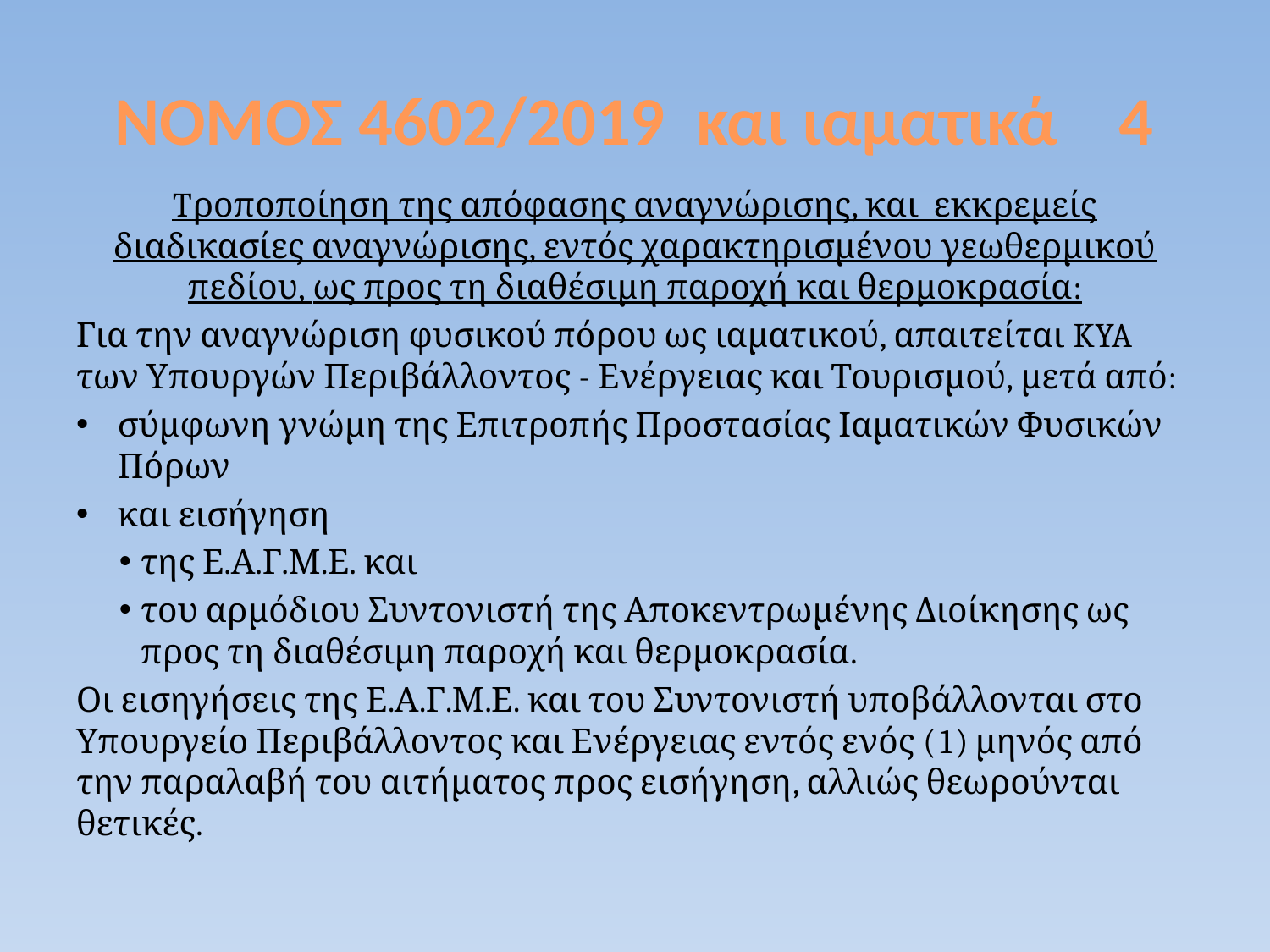

# ΝΟΜΟΣ 4602/2019  και ιαματικά    4
Tροποποίηση της απόφασης αναγνώρισης, και  εκκρεμείς διαδικασίες αναγνώρισης, εντός χαρακτηρισμένου γεωθερμικού πεδίου, ως προς τη διαθέσιμη παροχή και θερμοκρασία:
Για την αναγνώριση φυσικού πόρου ως ιαματικού, απαιτείται KYA των Υπουργών Περιβάλλοντος - Ενέργειας και Τουρισμού, μετά από:
σύμφωνη γνώμη της Επιτροπής Προστασίας Ιαματικών Φυσικών Πόρων
και εισήγηση
της Ε.Α.Γ.Μ.Ε. και
του αρμόδιου Συντονιστή της Αποκεντρωμένης Διοίκησης ως προς τη διαθέσιμη παροχή και θερμοκρασία.
Οι εισηγήσεις της Ε.Α.Γ.Μ.Ε. και του Συντονιστή υποβάλλονται στο Υπουργείο Περιβάλλοντος και Ενέργειας εντός ενός (1) μηνός από την παραλαβή του αιτήματος προς εισήγηση, αλλιώς θεωρούνται θετικές.